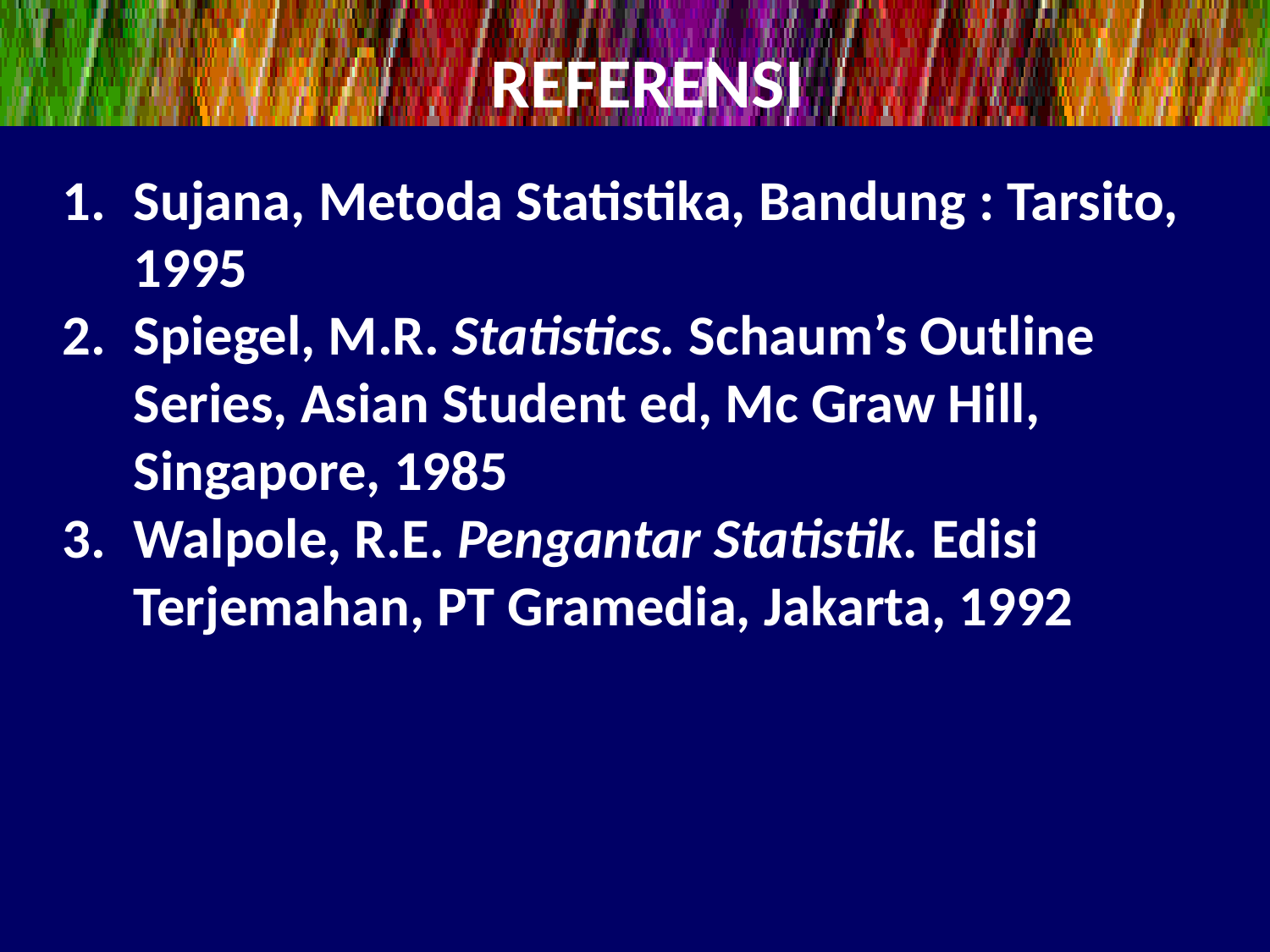

# REFERENSI
Sujana, Metoda Statistika, Bandung : Tarsito, 1995
Spiegel, M.R. Statistics. Schaum’s Outline Series, Asian Student ed, Mc Graw Hill, Singapore, 1985
Walpole, R.E. Pengantar Statistik. Edisi Terjemahan, PT Gramedia, Jakarta, 1992